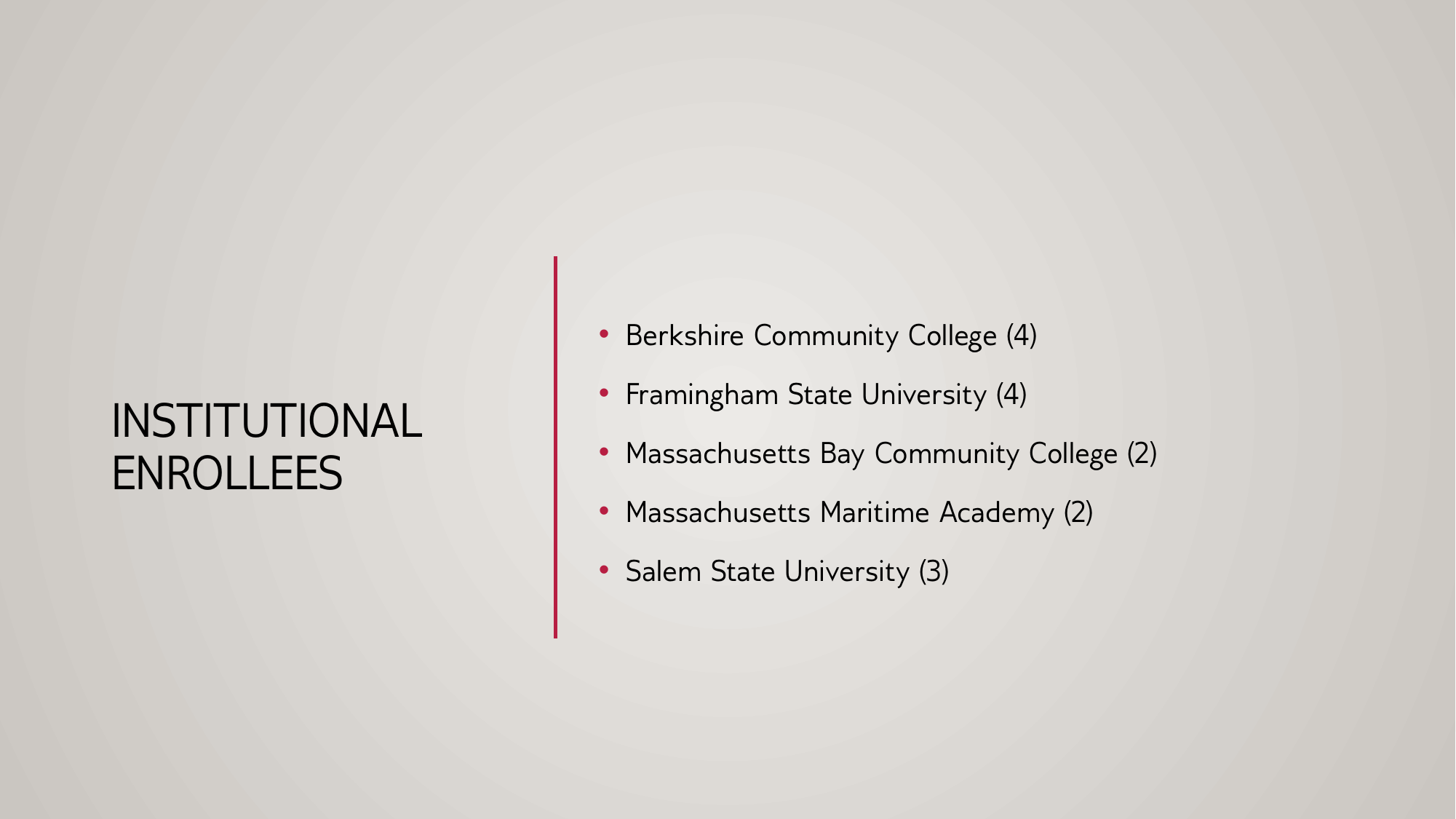

# Institutional enrollees
Berkshire Community College (4)
Framingham State University (4)
Massachusetts Bay Community College (2)
Massachusetts Maritime Academy (2)
Salem State University (3)